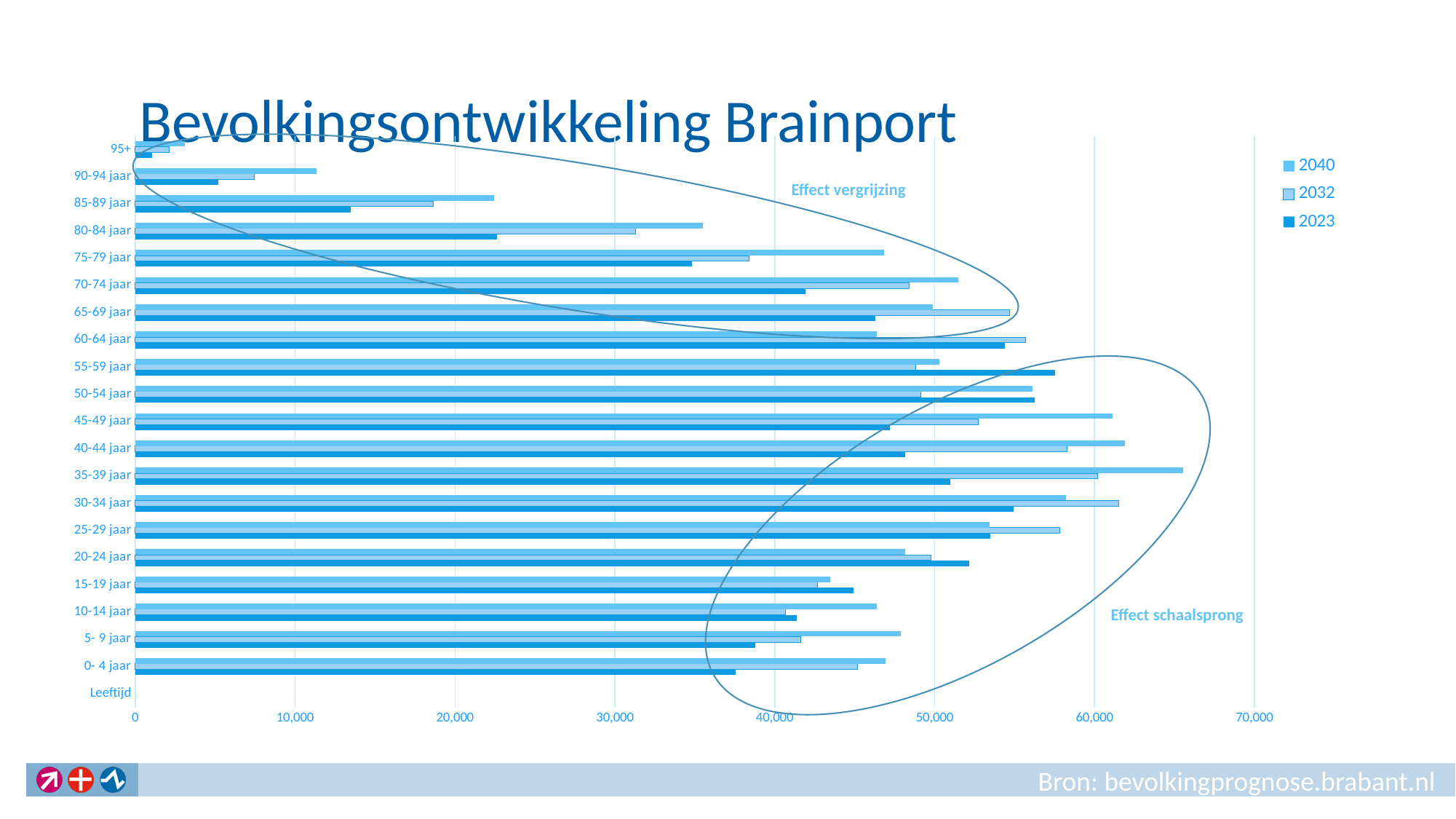

# Bevolkingsontwikkeling Brainport

### Chart

| Category | 2023 | 2032 | 2040 |
|---|---|---|---|
| Leeftijd | None | None | None |
|    0- 4 jaar | 37540.0 | 45155.0 | 46930.0 |
|    5- 9 jaar | 38800.0 | 41625.0 | 47895.0 |
|   10-14 jaar | 41390.0 | 40675.0 | 46365.0 |
|   15-19 jaar | 44945.0 | 42670.0 | 43455.0 |
|   20-24 jaar | 52165.0 | 49775.0 | 48140.0 |
|   25-29 jaar | 53495.0 | 57830.0 | 53450.0 |
|   30-34 jaar | 54940.0 | 61495.0 | 58200.0 |
|   35-39 jaar | 50955.0 | 60175.0 | 65555.0 |
|   40-44 jaar | 48165.0 | 58280.0 | 61910.0 |
|   45-49 jaar | 47200.0 | 52720.0 | 61105.0 |
|   50-54 jaar | 56235.0 | 49115.0 | 56105.0 |
|   55-59 jaar | 57540.0 | 48805.0 | 50285.0 |
|   60-64 jaar | 54410.0 | 55675.0 | 46360.0 |
|   65-69 jaar | 46295.0 | 54700.0 | 49895.0 |
|   70-74 jaar | 41935.0 | 48390.0 | 51500.0 |
|   75-79 jaar | 34815.0 | 38410.0 | 46840.0 |
|   80-84 jaar | 22625.0 | 31280.0 | 35500.0 |
|   85-89 jaar | 13470.0 | 18650.0 | 22465.0 |
|   90-94 jaar | 5185.0 | 7470.0 | 11320.0 |
|   95+ | 1070.0 | 2135.0 | 3095.0 |
Effect vergrijzing

Effect schaalsprong
Bron: bevolkingprognose.brabant.nl